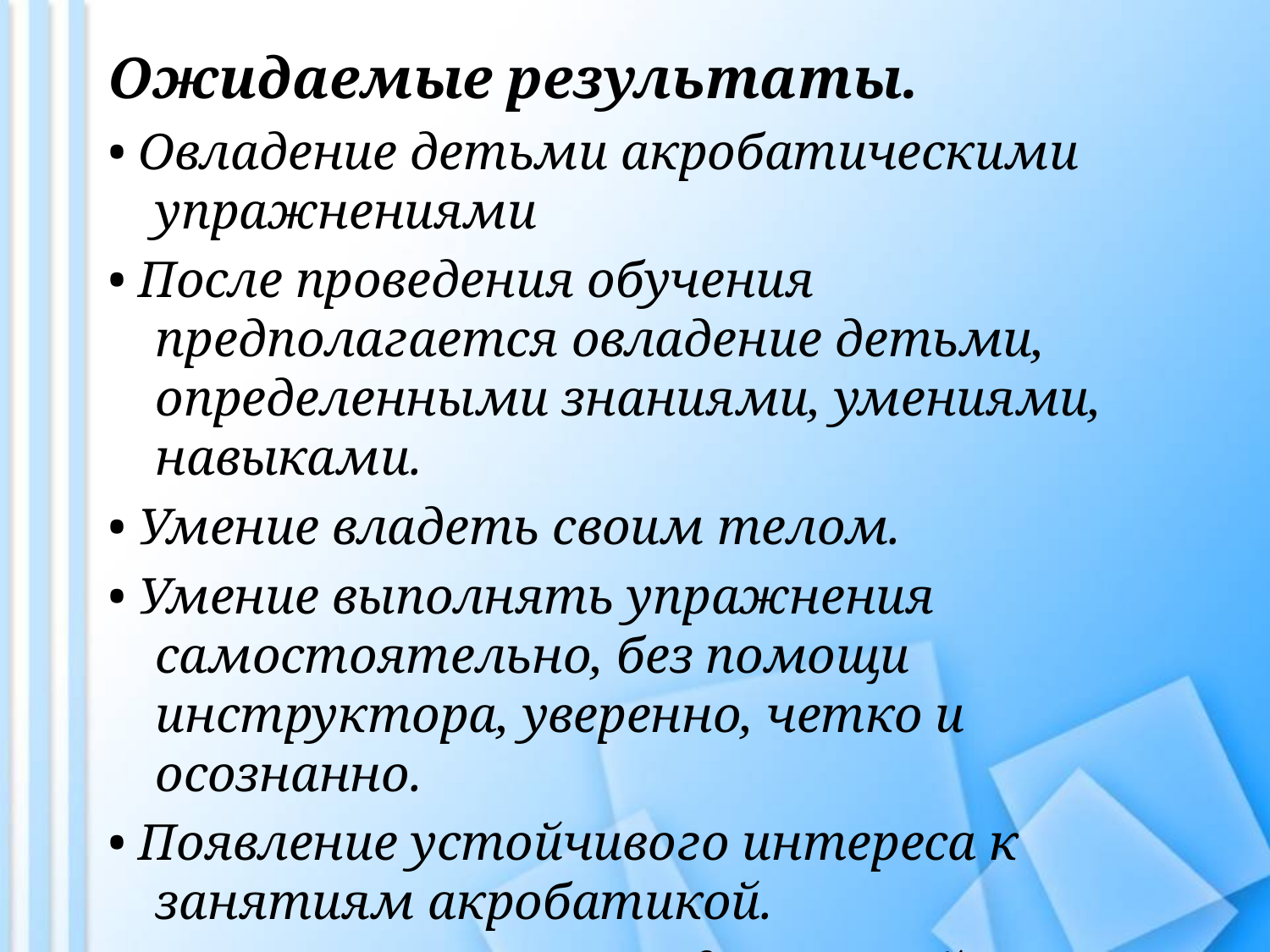

Ожидаемые результаты.
• Овладение детьми акробатическими упражнениями
• После проведения обучения предполагается овладение детьми, определенными знаниями, умениями, навыками.
• Умение владеть своим телом.
• Умение выполнять упражнения самостоятельно, без помощи инструктора, уверенно, четко и осознанно.
• Появление устойчивого интереса к занятиям акробатикой.
• Повышается уровень физической подготовки.

#